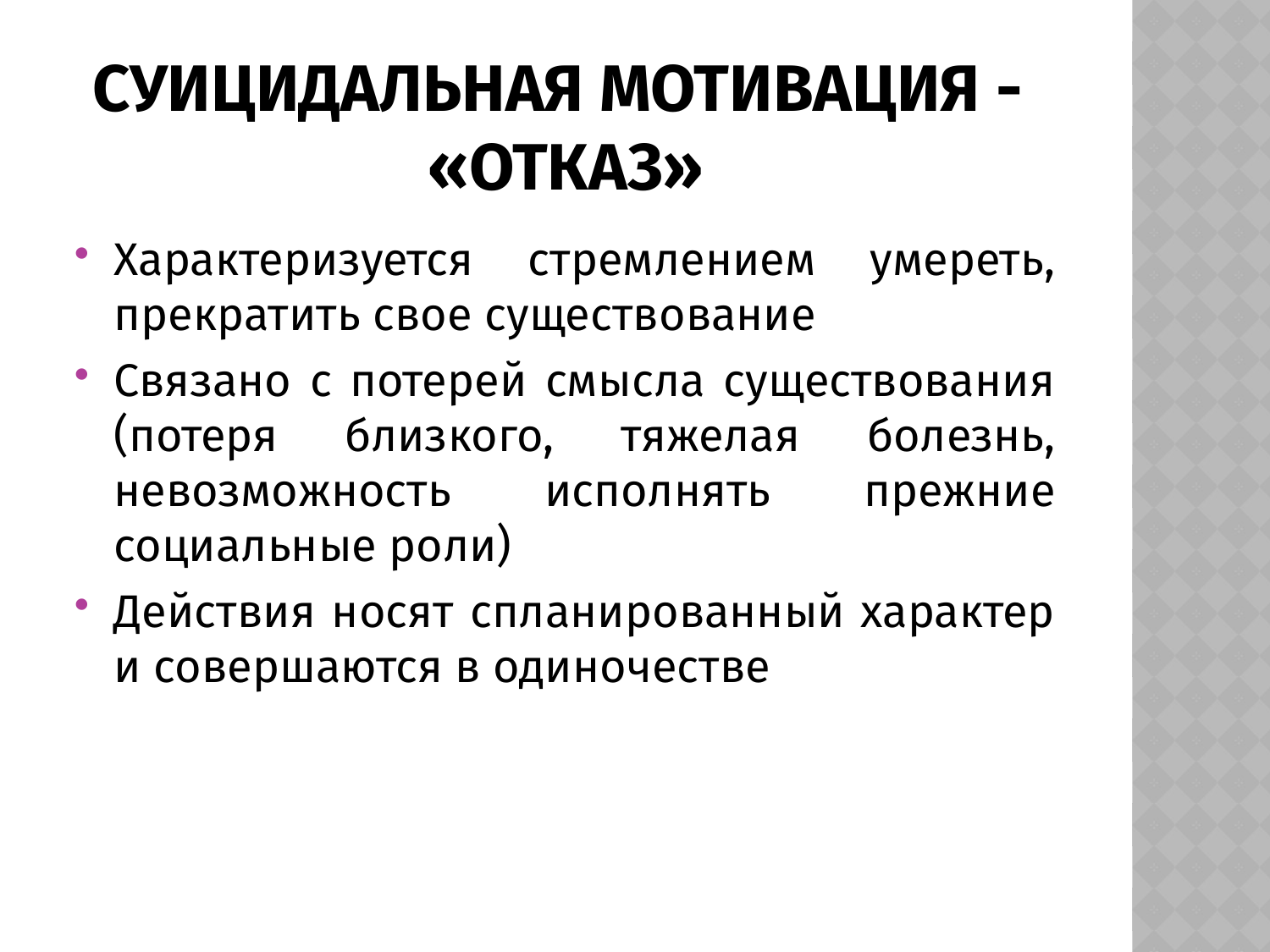

# Суицидальная мотивация -  «отказ»
Характеризуется стремлением умереть, прекратить свое существование
Связано с потерей смысла существования (потеря близкого, тяжелая болезнь, невозможность исполнять прежние социальные роли)
Действия носят спланированный характер и совершаются в одиночестве